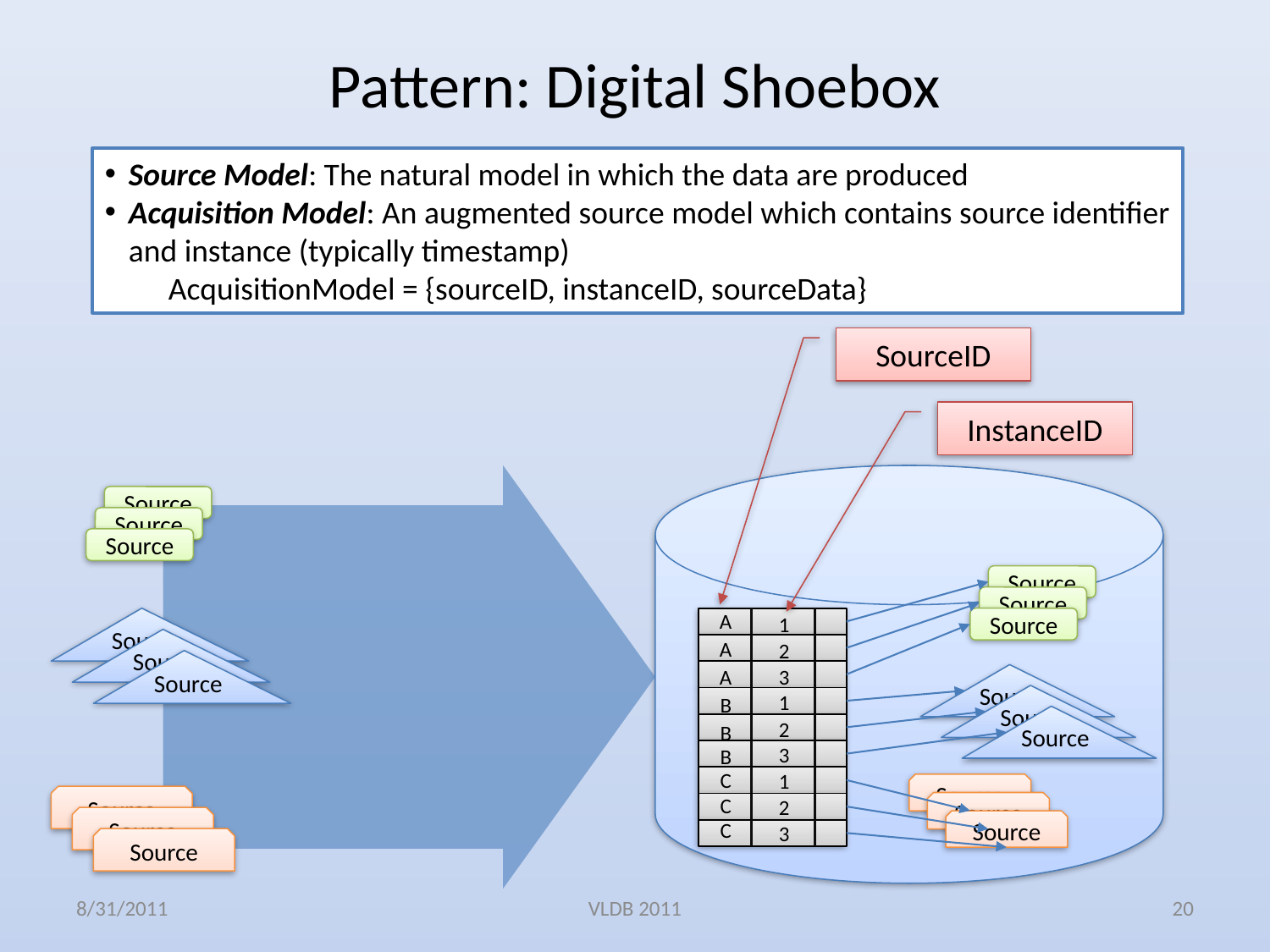

# Pattern: Digital Shoebox
Source Model: The natural model in which the data are produced
Acquisition Model: An augmented source model which contains source identifier
and instance (typically timestamp)
AcquisitionModel = {sourceID, instanceID, sourceData}
SourceID
InstanceID

Source
Source
Source
Source
Source
Source
A
1
Source
Source
Source

A
2
3
A
Source
Source
Source
1
B
2
B
3
B
C
1
Source
Source
Source
C
Source
Source
Source
2
C
3
8/31/2011
VLDB 2011
20